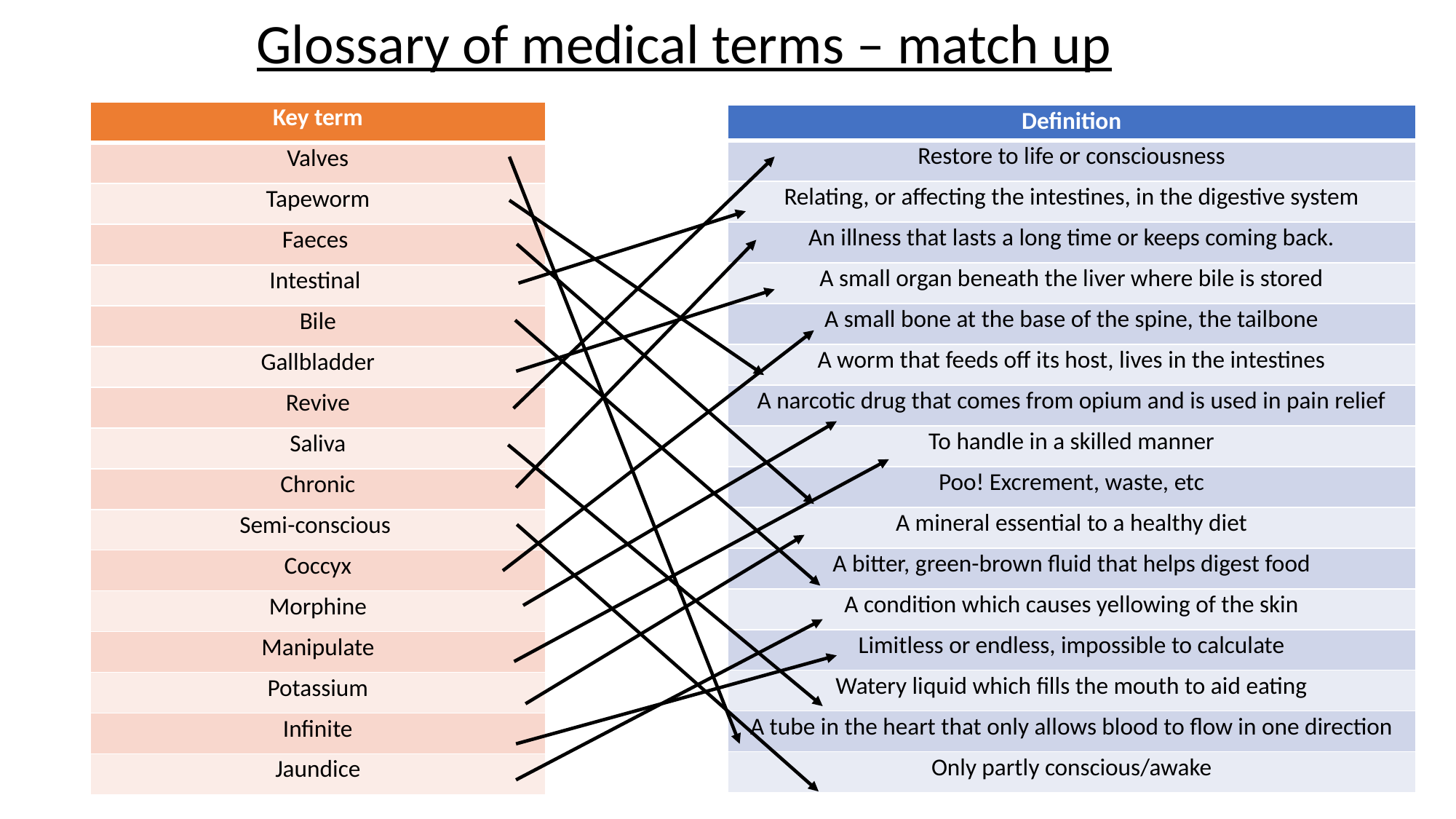

# Glossary of medical terms – match up
| Key term |
| --- |
| Valves |
| Tapeworm |
| Faeces |
| Intestinal |
| Bile |
| Gallbladder |
| Revive |
| Saliva |
| Chronic |
| Semi-conscious |
| Coccyx |
| Morphine |
| Manipulate |
| Potassium |
| Infinite |
| Jaundice |
| Definition |
| --- |
| Restore to life or consciousness |
| Relating, or affecting the intestines, in the digestive system |
| An illness that lasts a long time or keeps coming back. |
| A small organ beneath the liver where bile is stored |
| A small bone at the base of the spine, the tailbone |
| A worm that feeds off its host, lives in the intestines |
| A narcotic drug that comes from opium and is used in pain relief |
| To handle in a skilled manner |
| Poo! Excrement, waste, etc |
| A mineral essential to a healthy diet |
| A bitter, green-brown fluid that helps digest food |
| A condition which causes yellowing of the skin |
| Limitless or endless, impossible to calculate |
| Watery liquid which fills the mouth to aid eating |
| A tube in the heart that only allows blood to flow in one direction |
| Only partly conscious/awake |